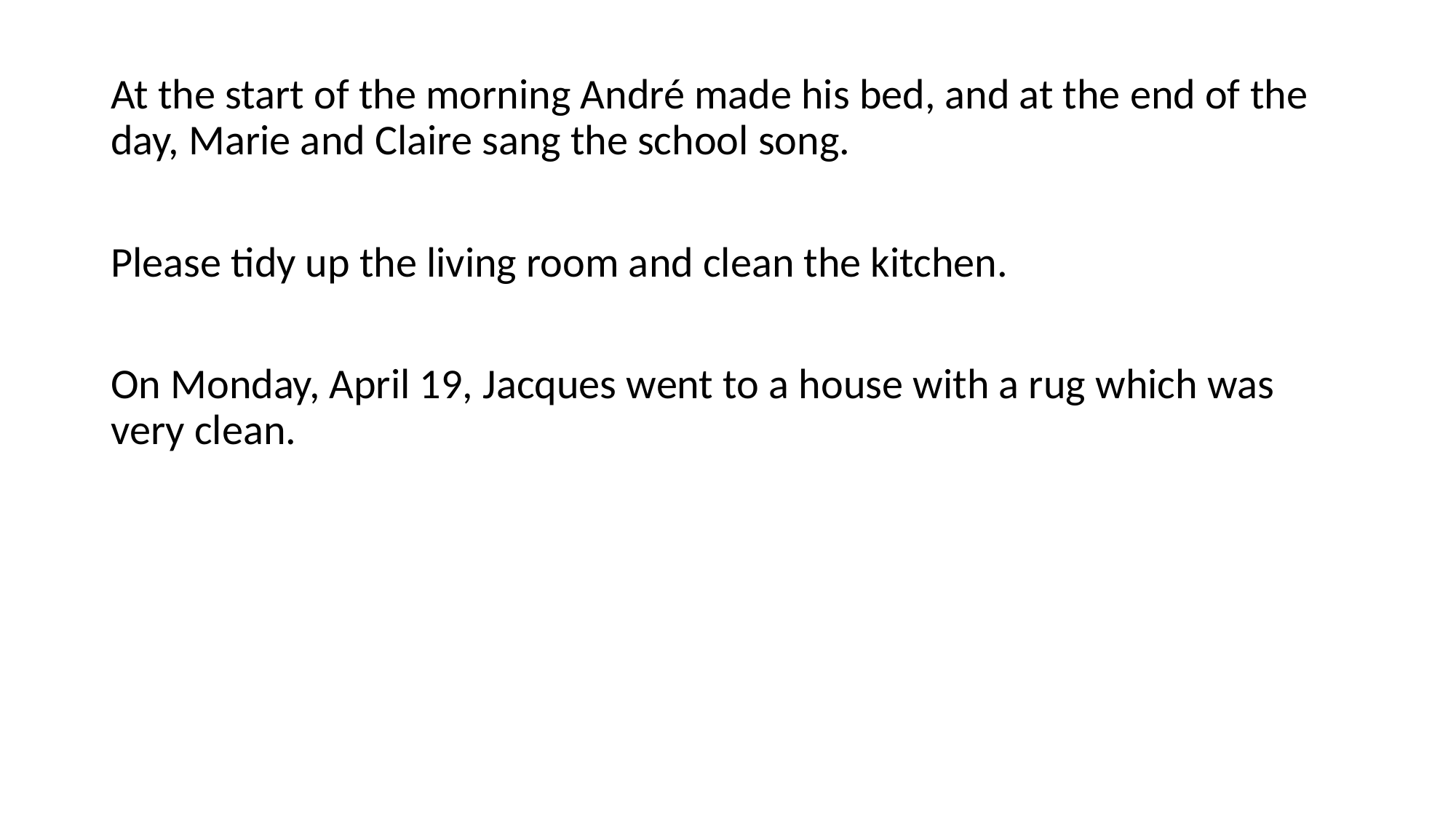

#
At the start of the morning André made his bed, and at the end of the day, Marie and Claire sang the school song.

Please tidy up the living room and clean the kitchen.

On Monday, April 19, Jacques went to a house with a rug which was very clean.